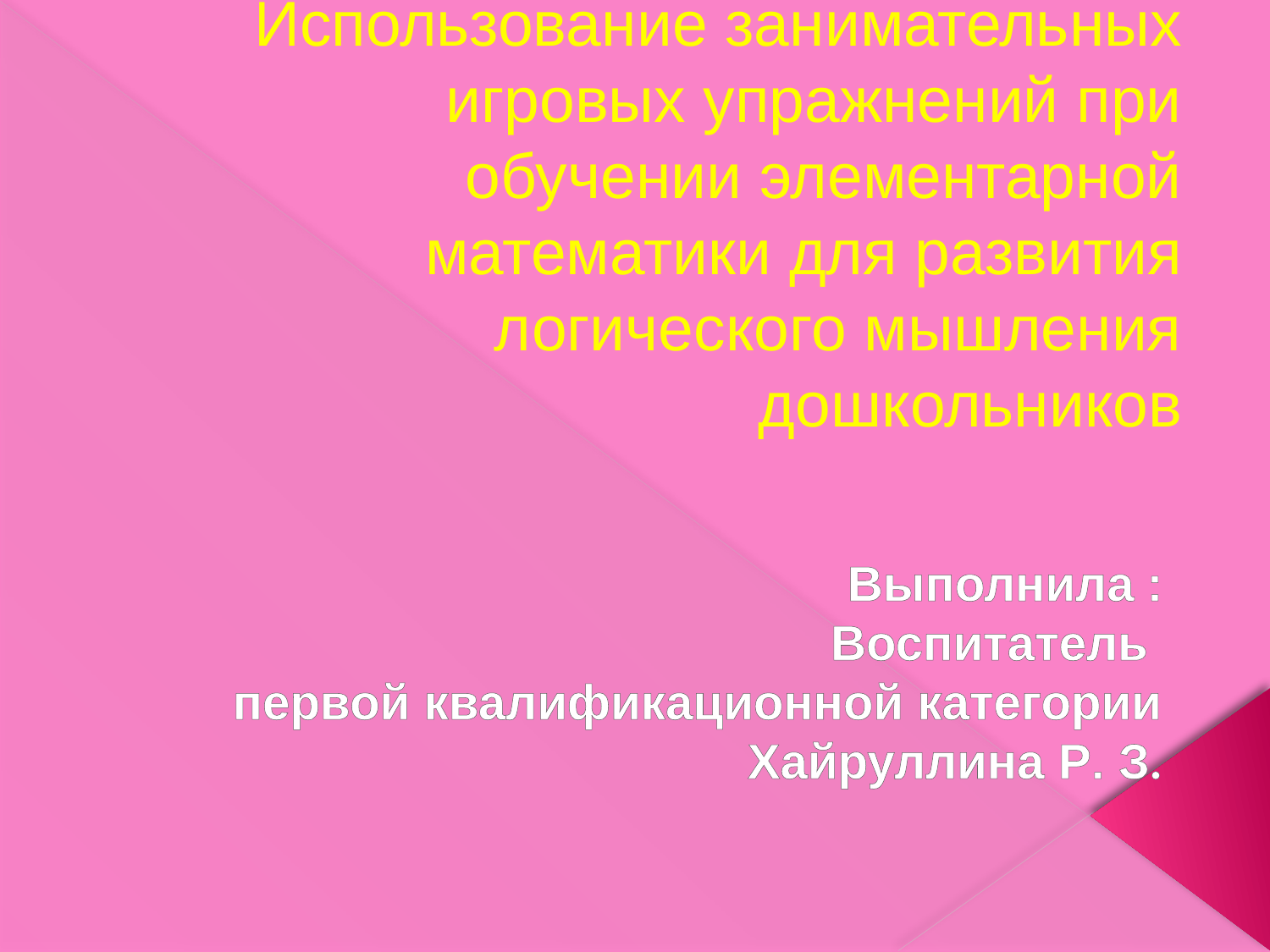

# Использование занимательных игровых упражнений при обучении элементарной математики для развития логического мышления дошкольников
Выполнила :
Воспитатель
первой квалификационной категории
Хайруллина Р. З.